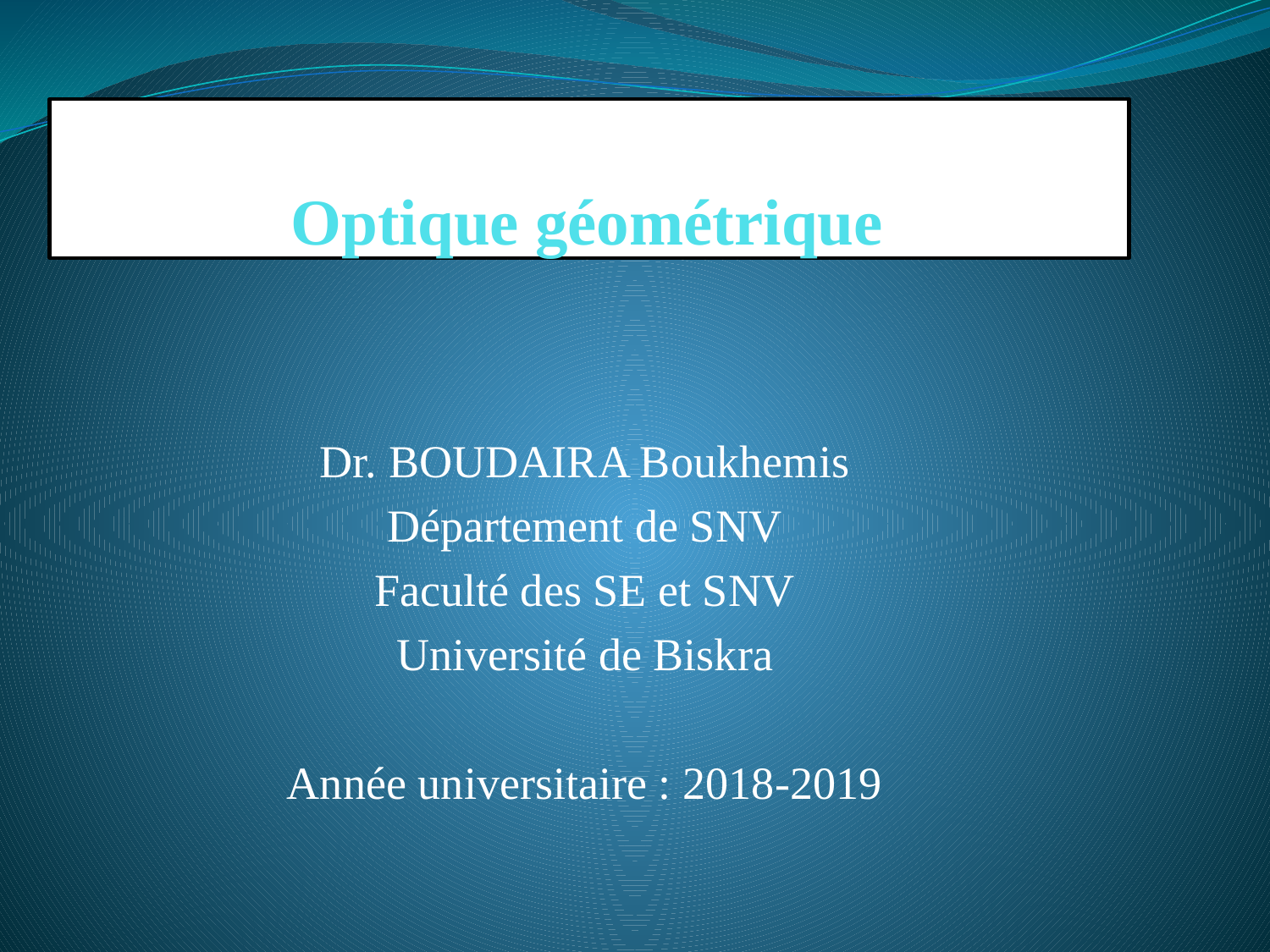

# Optique géométrique

Dr. BOUDAIRA Boukhemis
Département de SNV
Faculté des SE et SNV
Université de Biskra

Année universitaire : 2018-2019